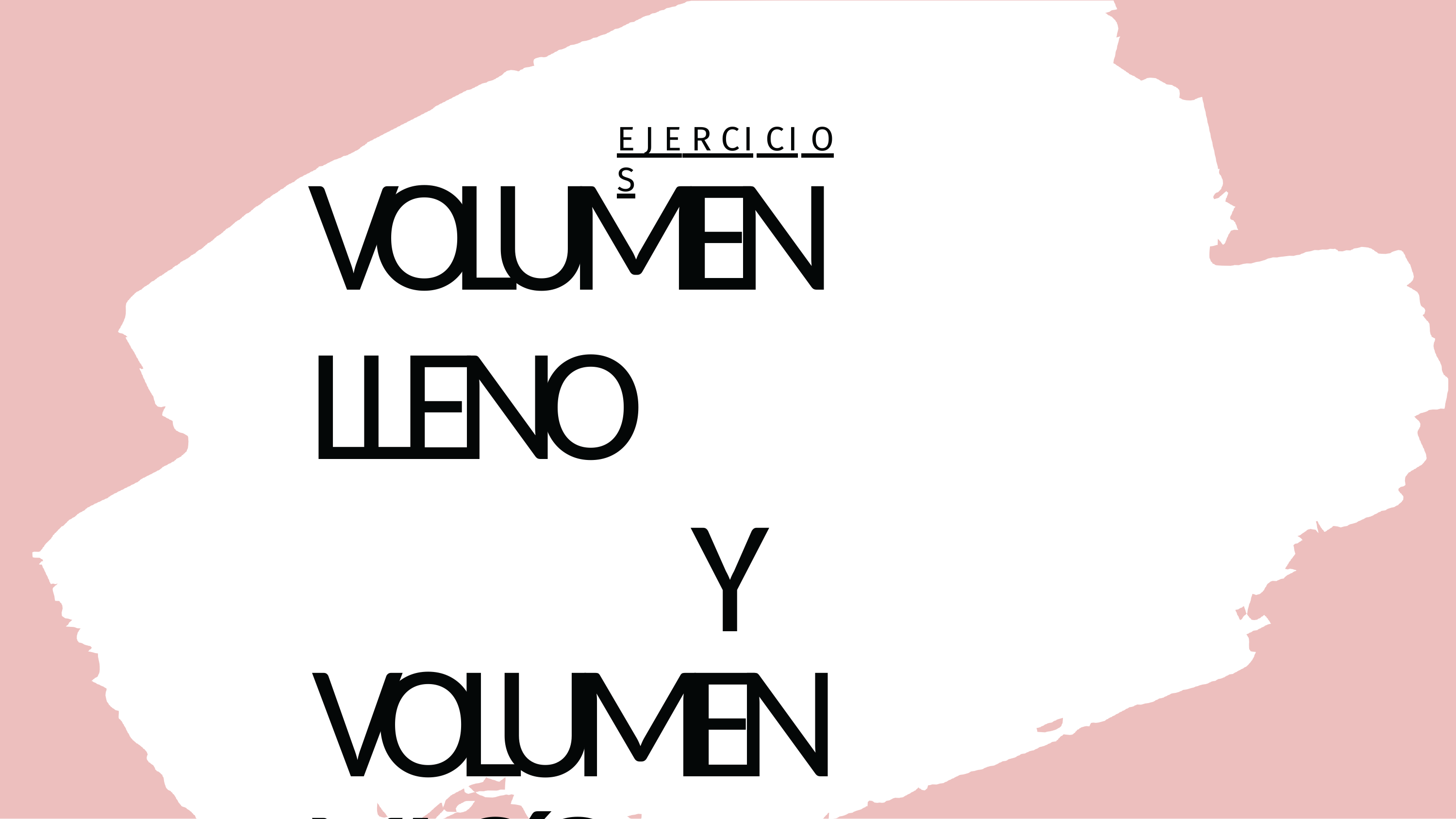

# E J E R CI CI O S
VOLUMEN LLENO
Y  VOLUMEN VACíO
Presentado por Camila Esparza